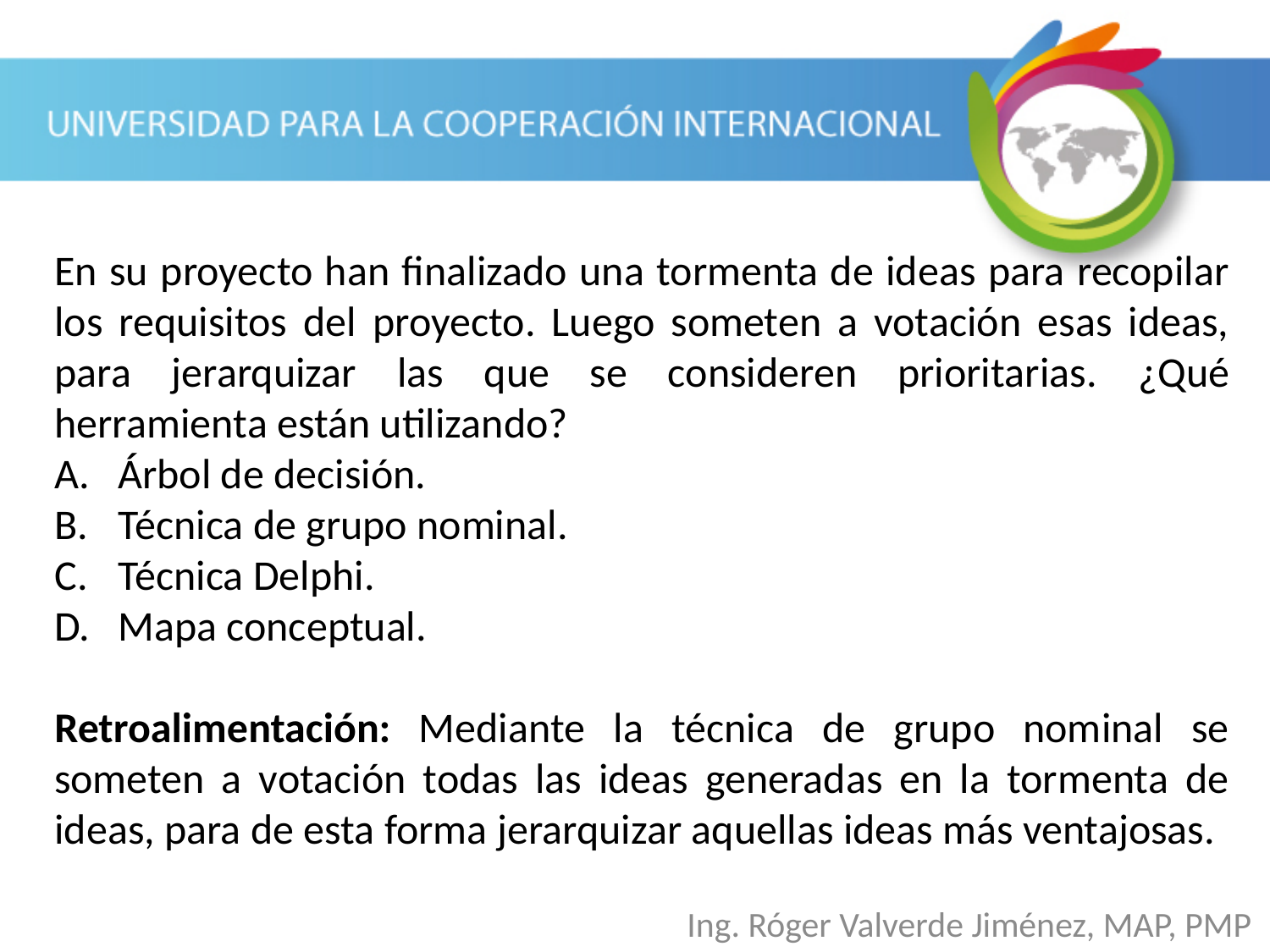

En su proyecto han finalizado una tormenta de ideas para recopilar los requisitos del proyecto. Luego someten a votación esas ideas, para jerarquizar las que se consideren prioritarias. ¿Qué herramienta están utilizando?
Árbol de decisión.
Técnica de grupo nominal.
Técnica Delphi.
Mapa conceptual.

Retroalimentación: Mediante la técnica de grupo nominal se someten a votación todas las ideas generadas en la tormenta de ideas, para de esta forma jerarquizar aquellas ideas más ventajosas.

Ing. Róger Valverde Jiménez, MAP, PMP